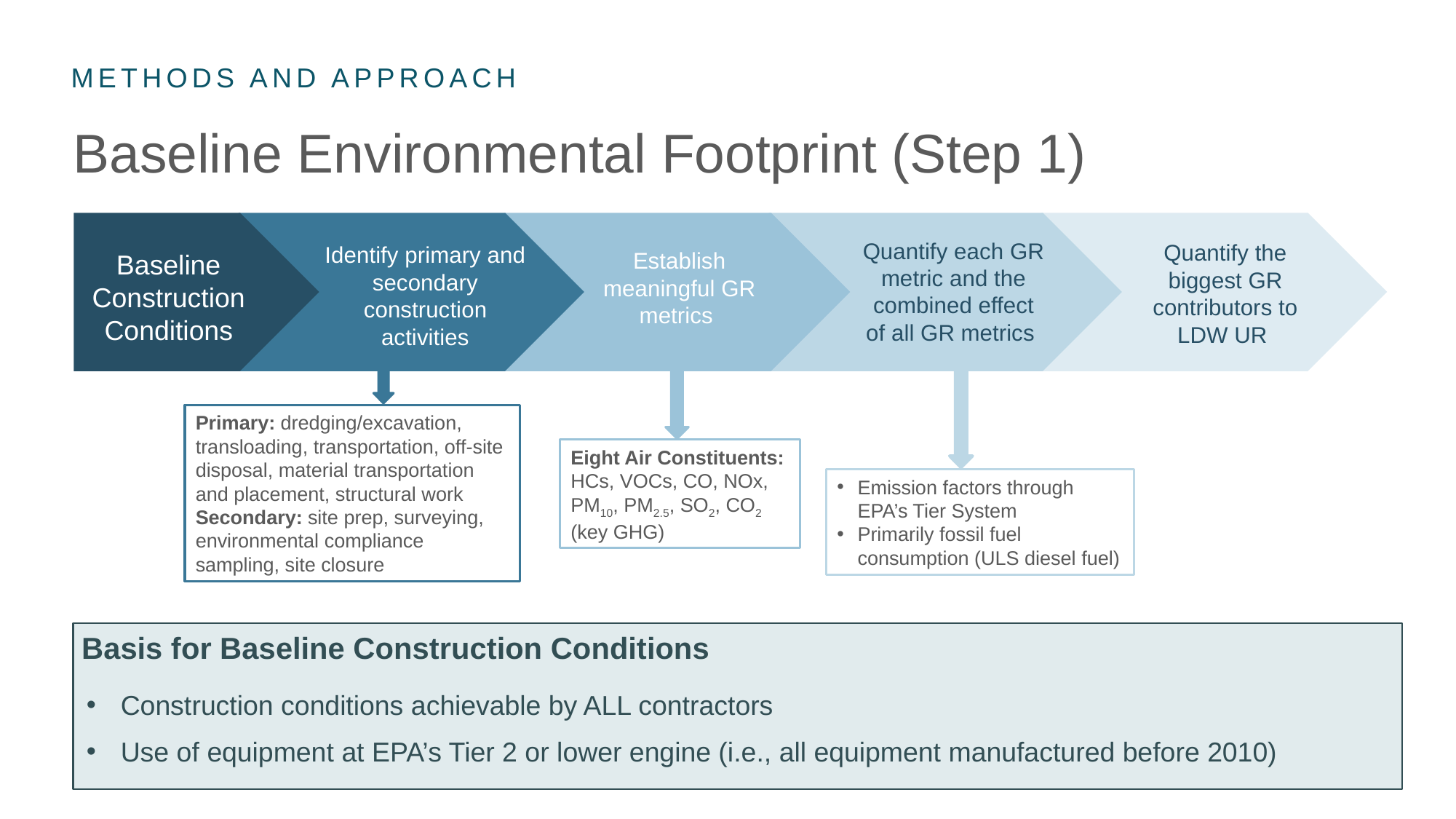

# Baseline Environmental Footprint (Step 1)

Baseline Construction Conditions

Identify primary and secondary construction activities

Establish meaningful GR metrics

Quantify each GR metric and the combined effect of all GR metrics

Quantify the biggest GR contributors to LDW UR

Primary: dredging/excavation, transloading, transportation, off-site disposal, material transportation and placement, structural work
Secondary: site prep, surveying, environmental compliance sampling, site closure

Eight Air Constituents:
HCs, VOCs, CO, NOx, PM10, PM2.5, SO2, CO2 (key GHG)

Emission factors through EPA’s Tier System
Primarily fossil fuel consumption (ULS diesel fuel)
 Basis for Baseline Construction Conditions
Construction conditions achievable by ALL contractors
Use of equipment at EPA’s Tier 2 or lower engine (i.e., all equipment manufactured before 2010)